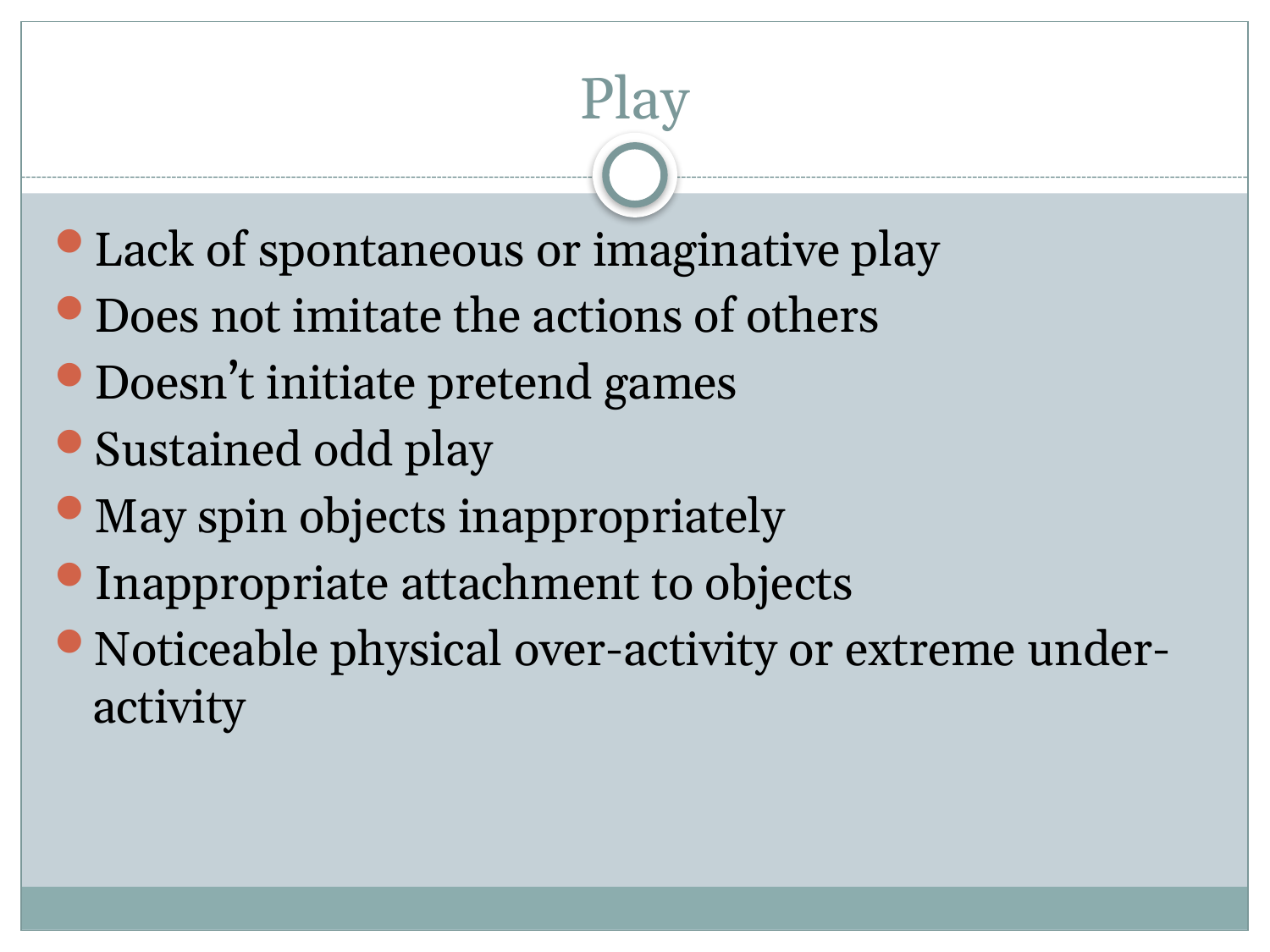

# Play
Lack of spontaneous or imaginative play
Does not imitate the actions of others
Doesn’t initiate pretend games
Sustained odd play
May spin objects inappropriately
Inappropriate attachment to objects
Noticeable physical over-activity or extreme under-activity